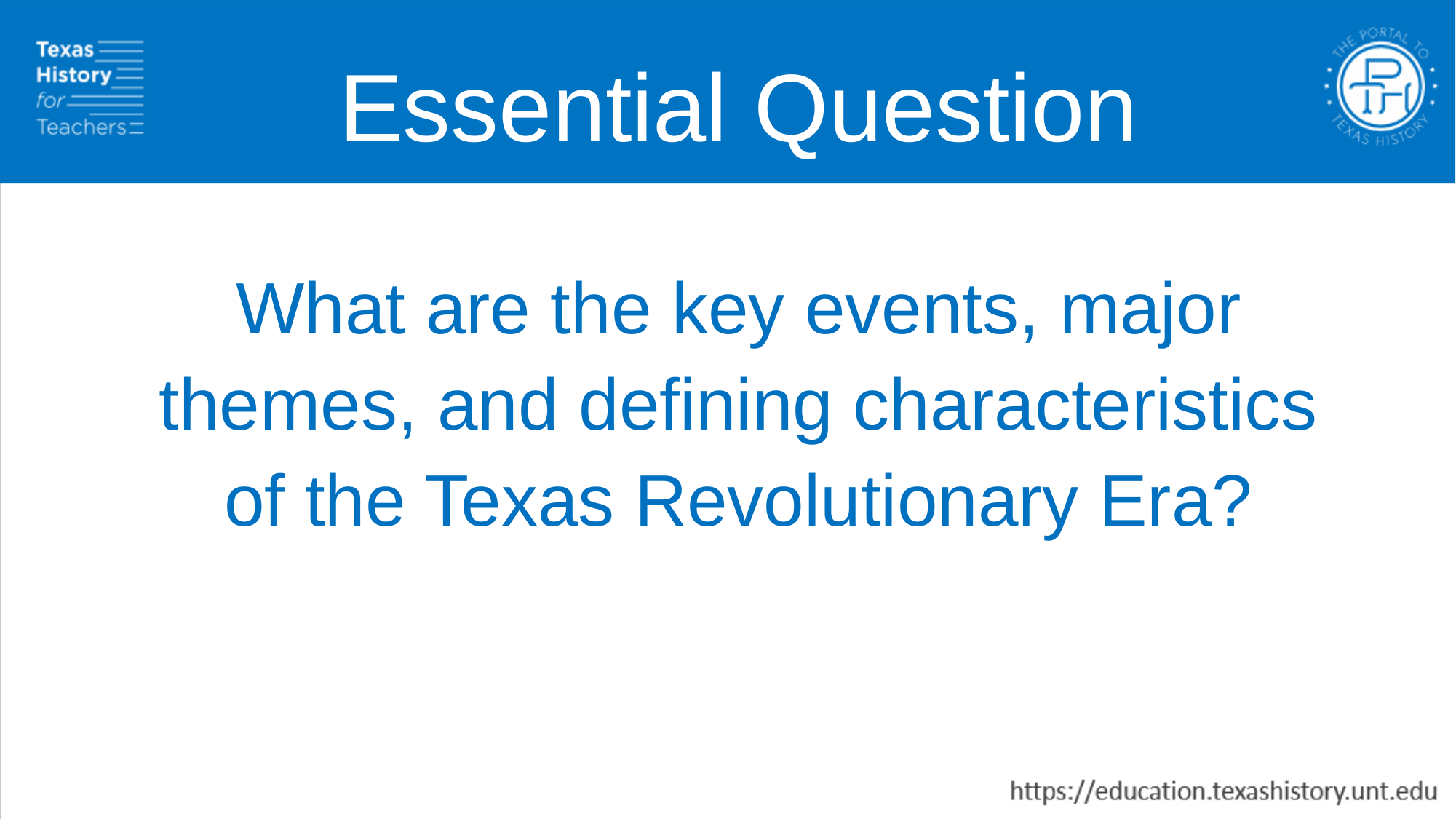

Essential Question
What are the key events, major themes, and defining characteristics of the Texas Revolutionary Era?